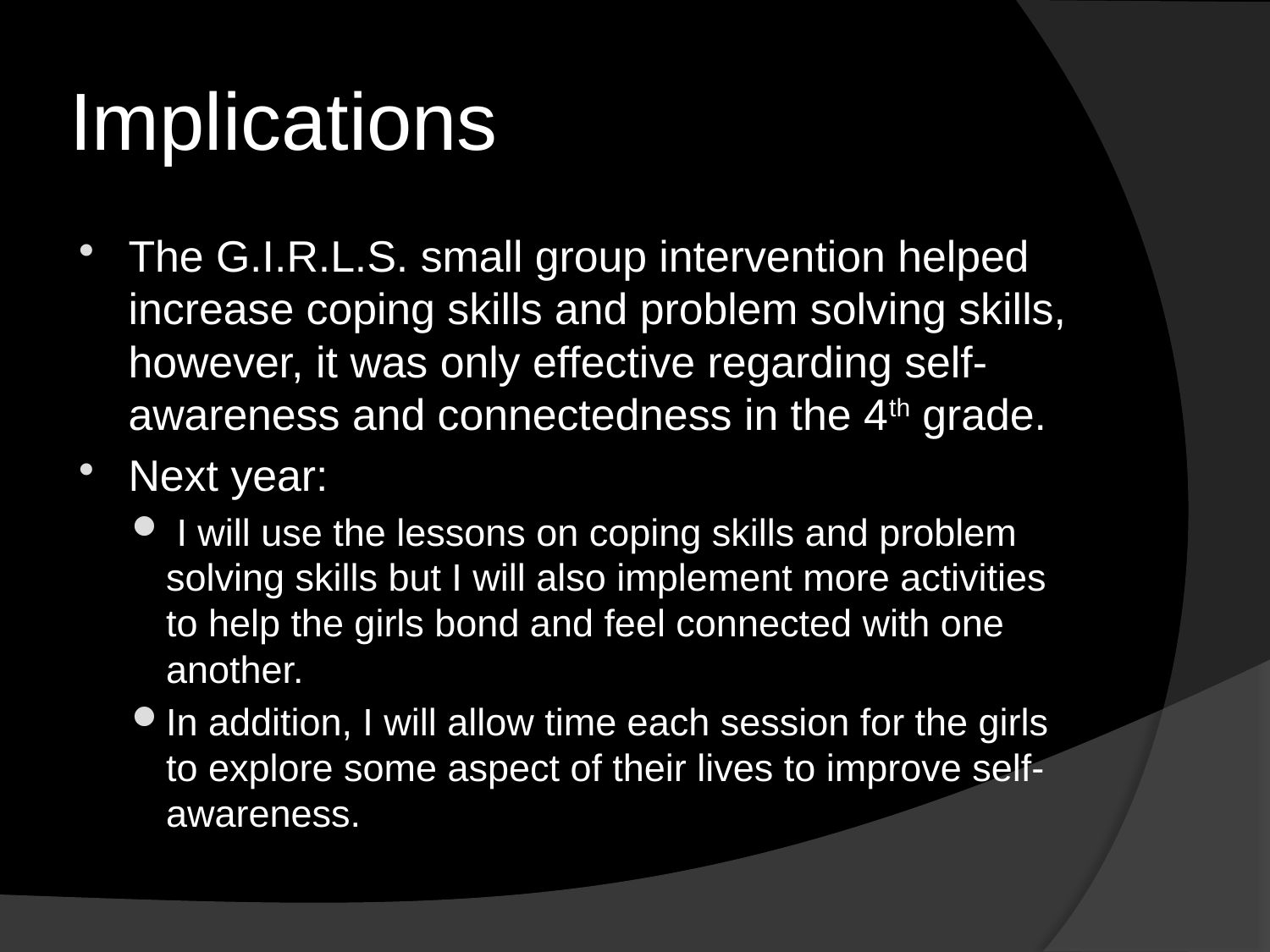

# Implications
The G.I.R.L.S. small group intervention helped increase coping skills and problem solving skills, however, it was only effective regarding self-awareness and connectedness in the 4th grade.
Next year:
 I will use the lessons on coping skills and problem solving skills but I will also implement more activities to help the girls bond and feel connected with one another.
In addition, I will allow time each session for the girls to explore some aspect of their lives to improve self-awareness.